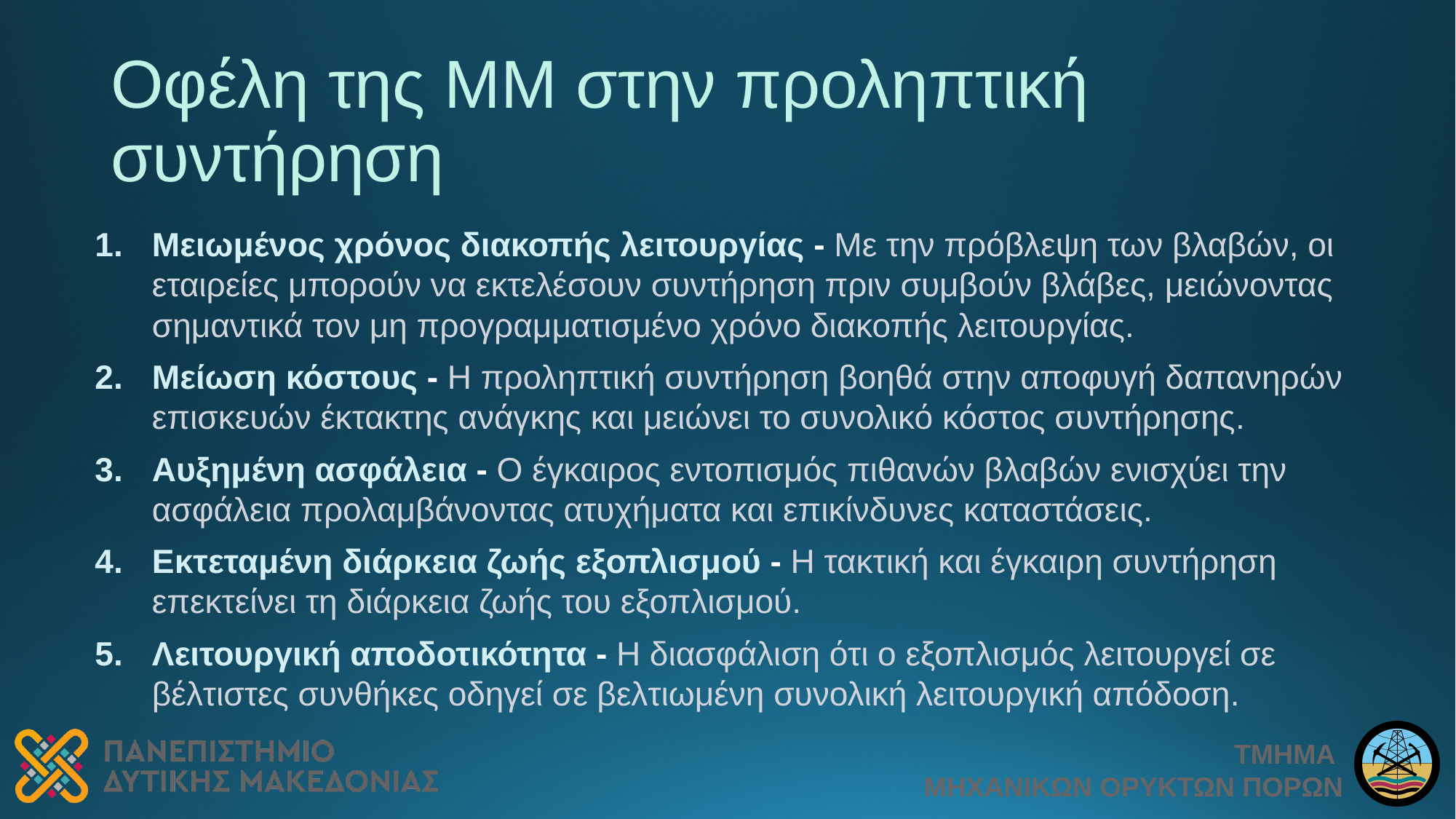

# Οφέλη της ΜΜ στην προληπτική συντήρηση
Μειωμένος χρόνος διακοπής λειτουργίας - Με την πρόβλεψη των βλαβών, οι εταιρείες μπορούν να εκτελέσουν συντήρηση πριν συμβούν βλάβες, μειώνοντας σημαντικά τον μη προγραμματισμένο χρόνο διακοπής λειτουργίας.
Μείωση κόστους - Η προληπτική συντήρηση βοηθά στην αποφυγή δαπανηρών επισκευών έκτακτης ανάγκης και μειώνει το συνολικό κόστος συντήρησης.
Αυξημένη ασφάλεια - Ο έγκαιρος εντοπισμός πιθανών βλαβών ενισχύει την ασφάλεια προλαμβάνοντας ατυχήματα και επικίνδυνες καταστάσεις.
Εκτεταμένη διάρκεια ζωής εξοπλισμού - Η τακτική και έγκαιρη συντήρηση επεκτείνει τη διάρκεια ζωής του εξοπλισμού.
Λειτουργική αποδοτικότητα - Η διασφάλιση ότι ο εξοπλισμός λειτουργεί σε βέλτιστες συνθήκες οδηγεί σε βελτιωμένη συνολική λειτουργική απόδοση.